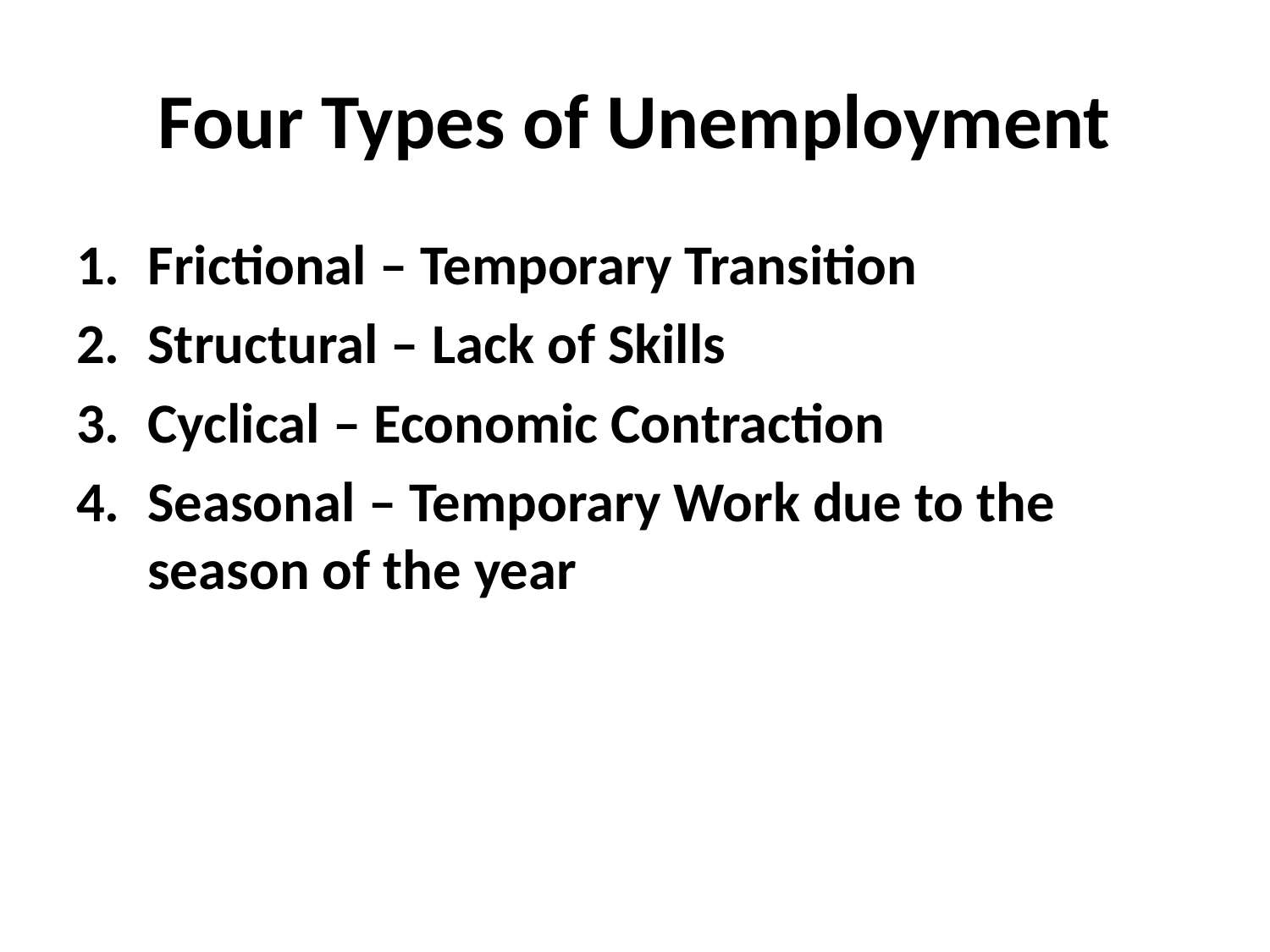

# Four Types of Unemployment
Frictional – Temporary Transition
Structural – Lack of Skills
Cyclical – Economic Contraction
Seasonal – Temporary Work due to the season of the year